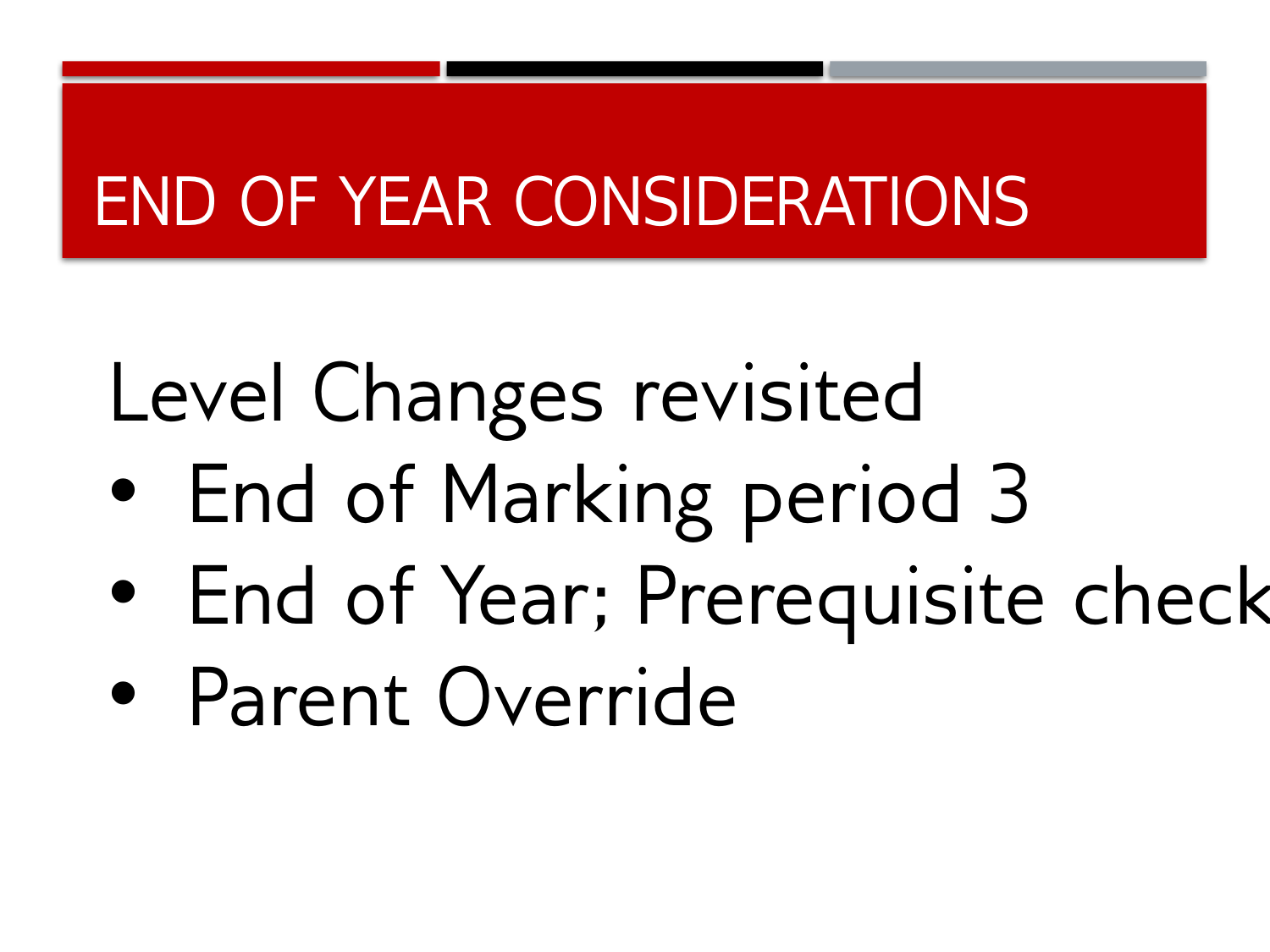

# End of Year Considerations

Level Changes revisited
End of Marking period 3
End of Year; Prerequisite check
Parent Override